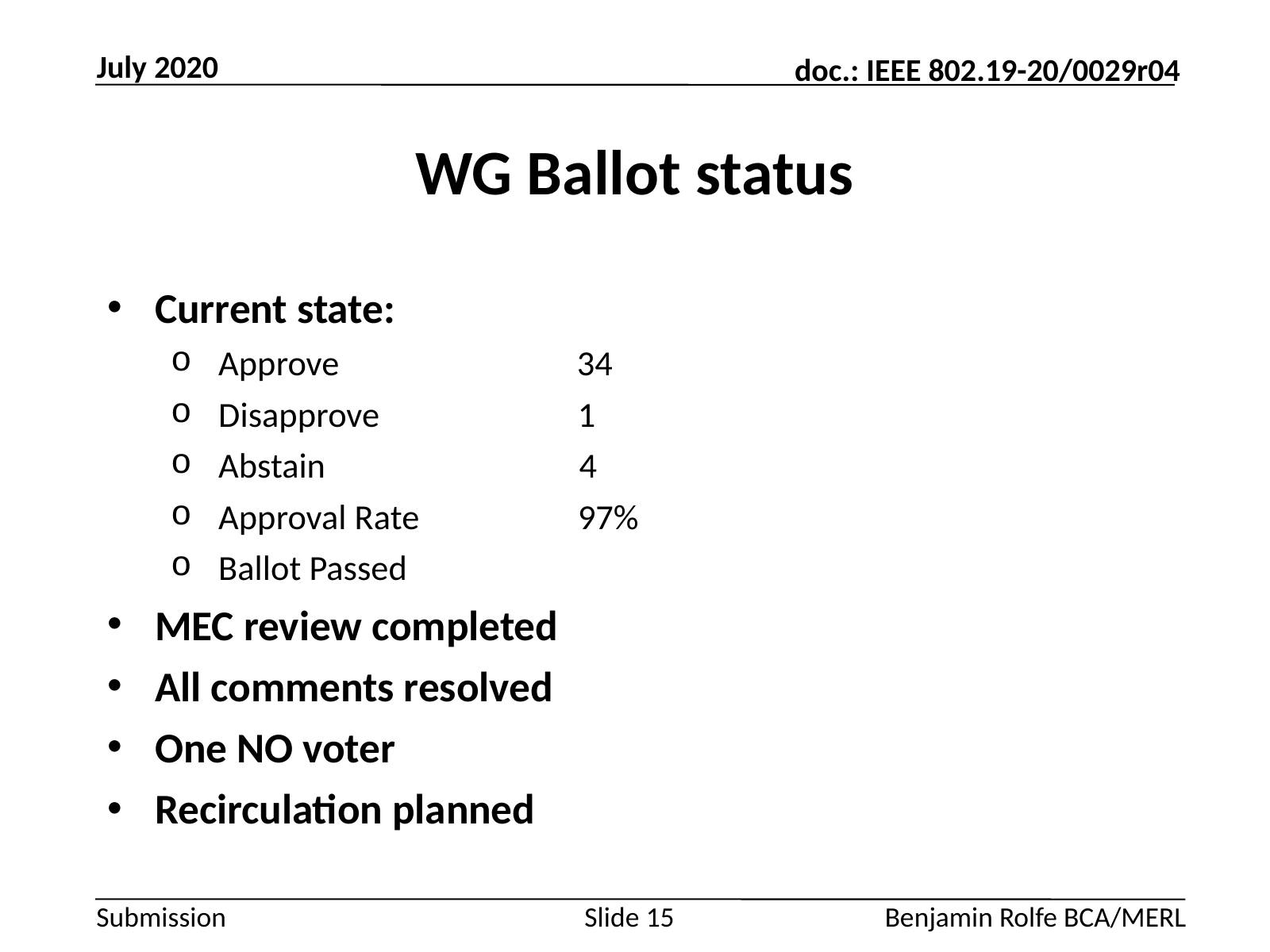

July 2020
# WG Ballot status
Current state:
Approve                              34
Disapprove                         1
Abstain                                4
Approval Rate                    97%
Ballot Passed
MEC review completed
All comments resolved
One NO voter
Recirculation planned

Slide 15
Benjamin Rolfe BCA/MERL